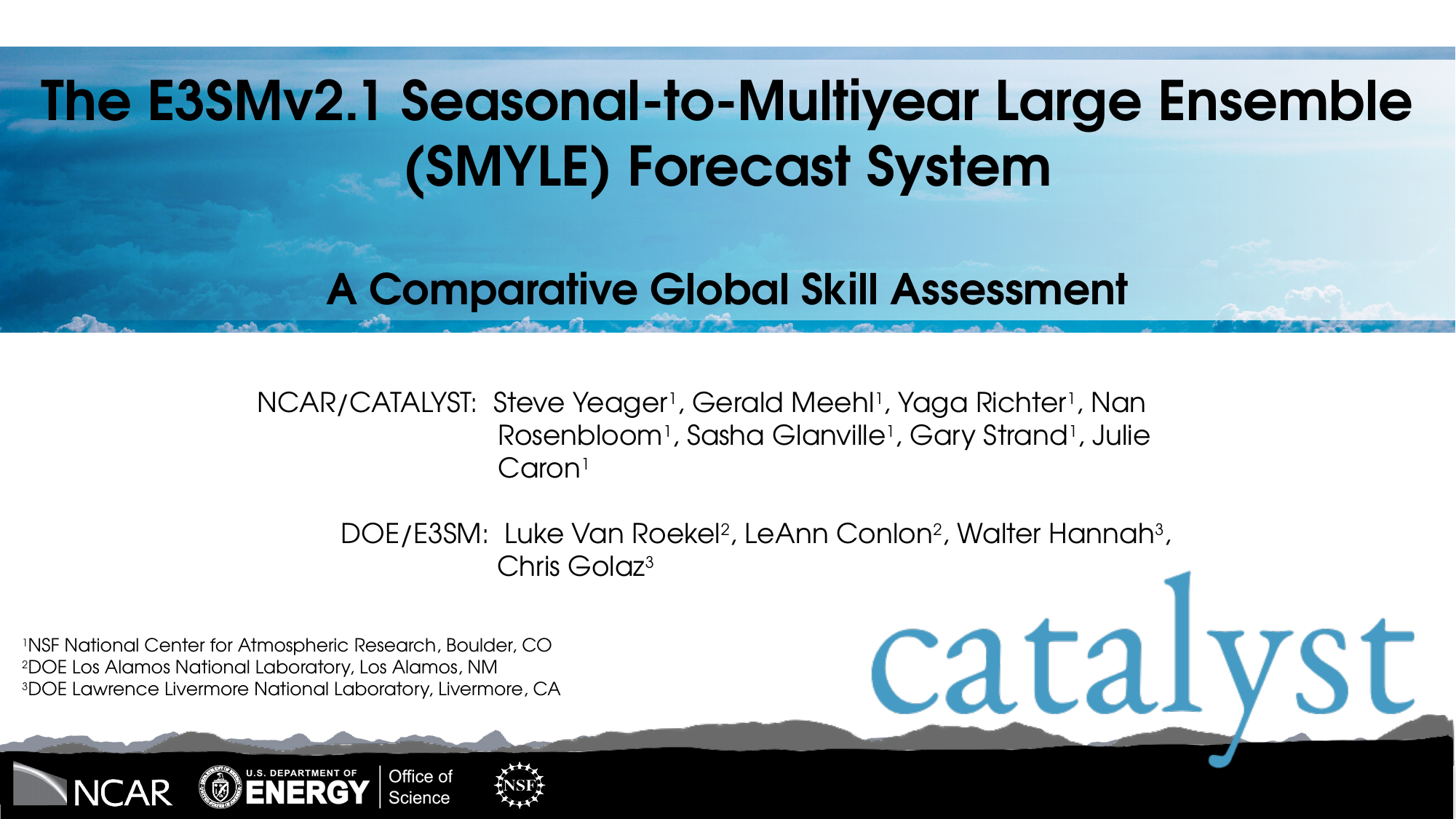

# The E3SMv2.1 Seasonal-to-Multiyear Large Ensemble (SMYLE) Forecast System A Comparative Global Skill Assessment
NCAR/CATALYST:  Steve Yeager1, Gerald Meehl1, Yaga Richter1, Nan 			   Rosenbloom1, Sasha Glanville1, Gary Strand1, Julie 			   Caron1

           DOE/E3SM:  Luke Van Roekel2, LeAnn Conlon2, Walter Hannah3, 			     Chris Golaz3
1NSF National Center for Atmospheric Research, Boulder, CO
2DOE Los Alamos National Laboratory, Los Alamos, NM
3DOE Lawrence Livermore National Laboratory, Livermore, CA